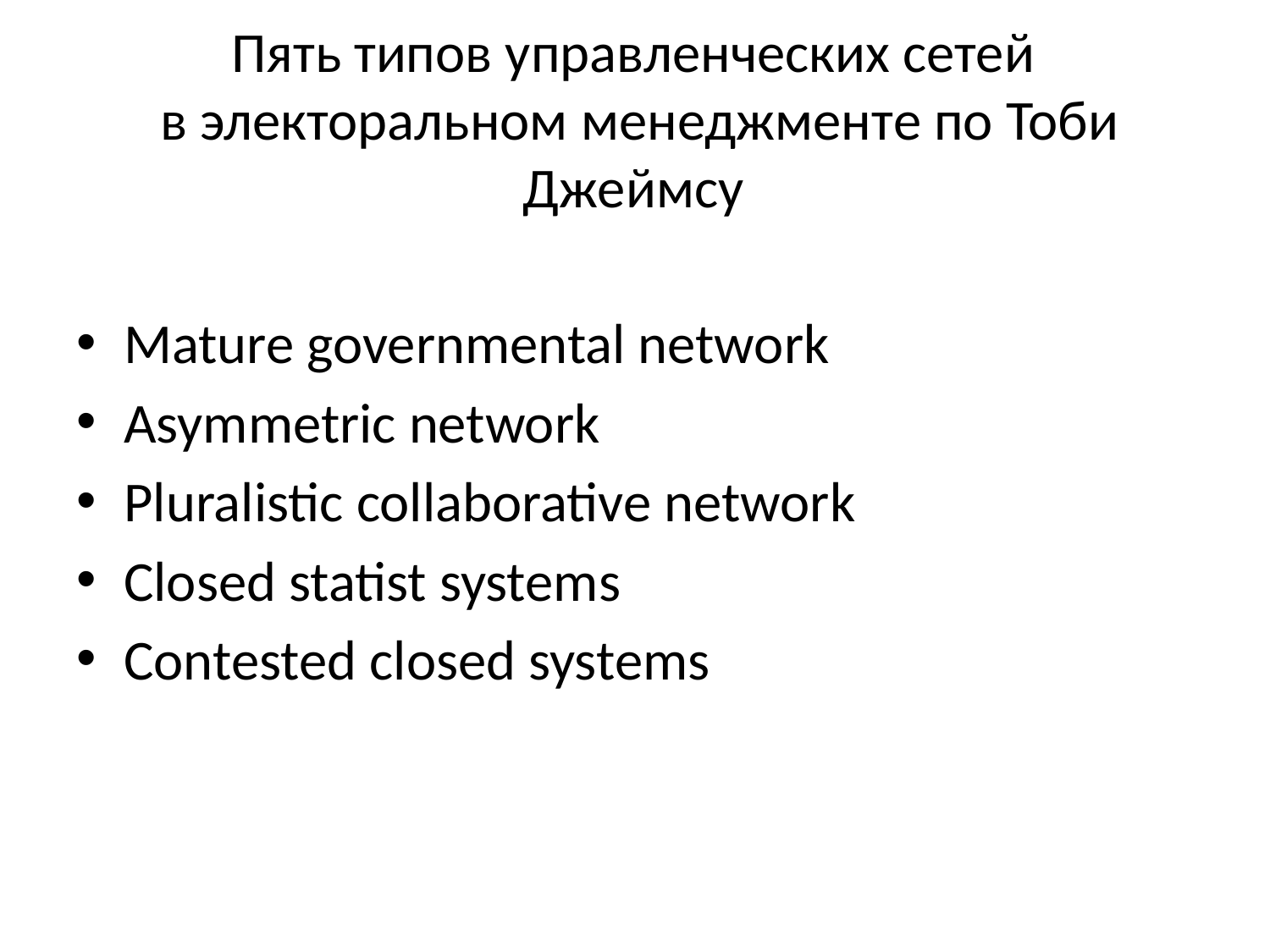

# Пять типов управленческих сетей в электоральном менеджменте по Тоби Джеймсу

Mature governmental network
Asymmetric network
Pluralistic collaborative network
Closed statist systems
Contested closed systems